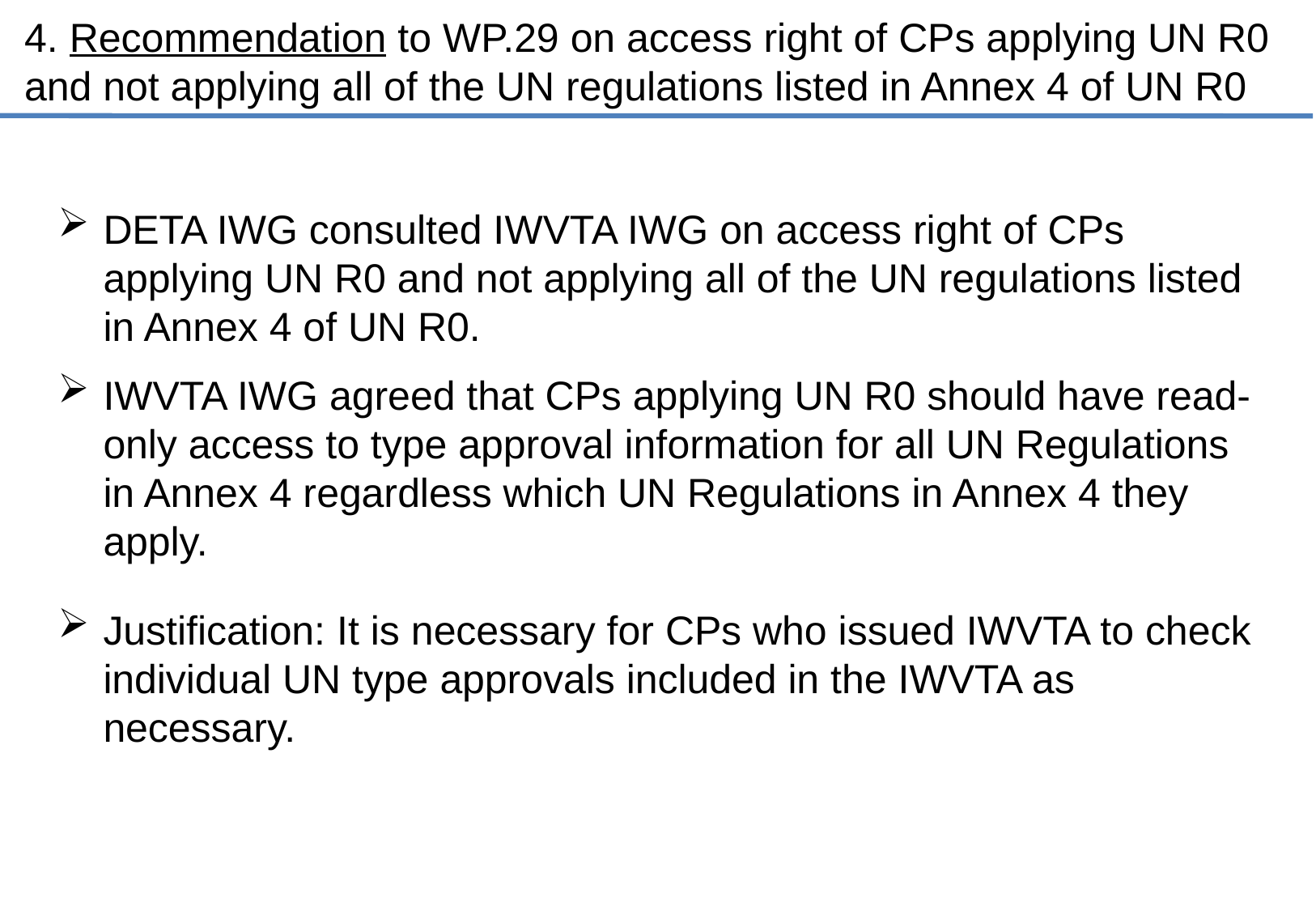

4. Recommendation to WP.29 on access right of CPs applying UN R0 and not applying all of the UN regulations listed in Annex 4 of UN R0

DETA IWG consulted IWVTA IWG on access right of CPs applying UN R0 and not applying all of the UN regulations listed in Annex 4 of UN R0.

IWVTA IWG agreed that CPs applying UN R0 should have read-only access to type approval information for all UN Regulations in Annex 4 regardless which UN Regulations in Annex 4 they apply.

Justification: It is necessary for CPs who issued IWVTA to check individual UN type approvals included in the IWVTA as necessary.